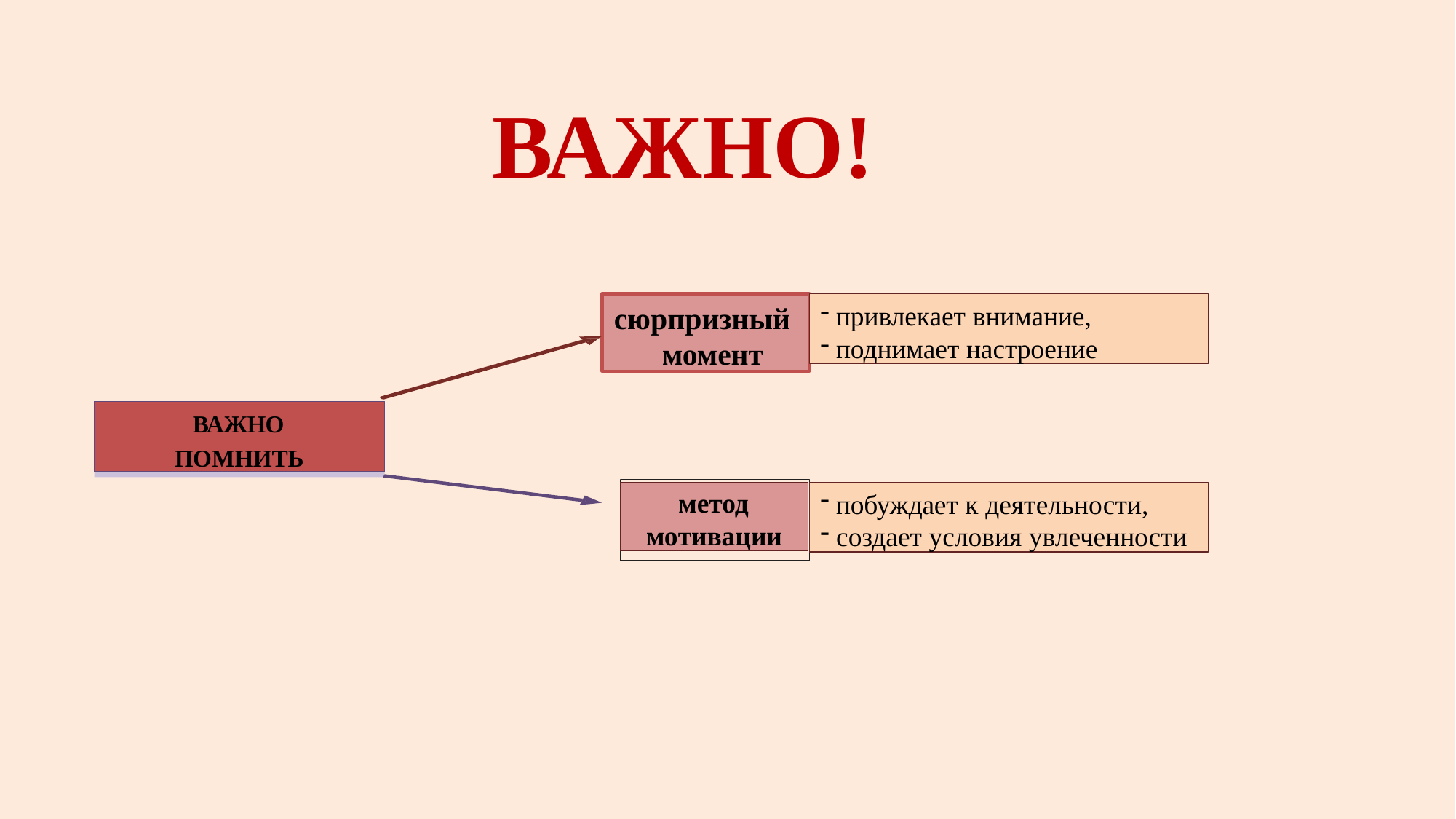

ВАЖНО!
сюрпризный  момент
привлекает внимание,
поднимает настроение

ВАЖНО  ПОМНИТЬ

метод  мотивации
побуждает к деятельности,
создает условия увлеченности